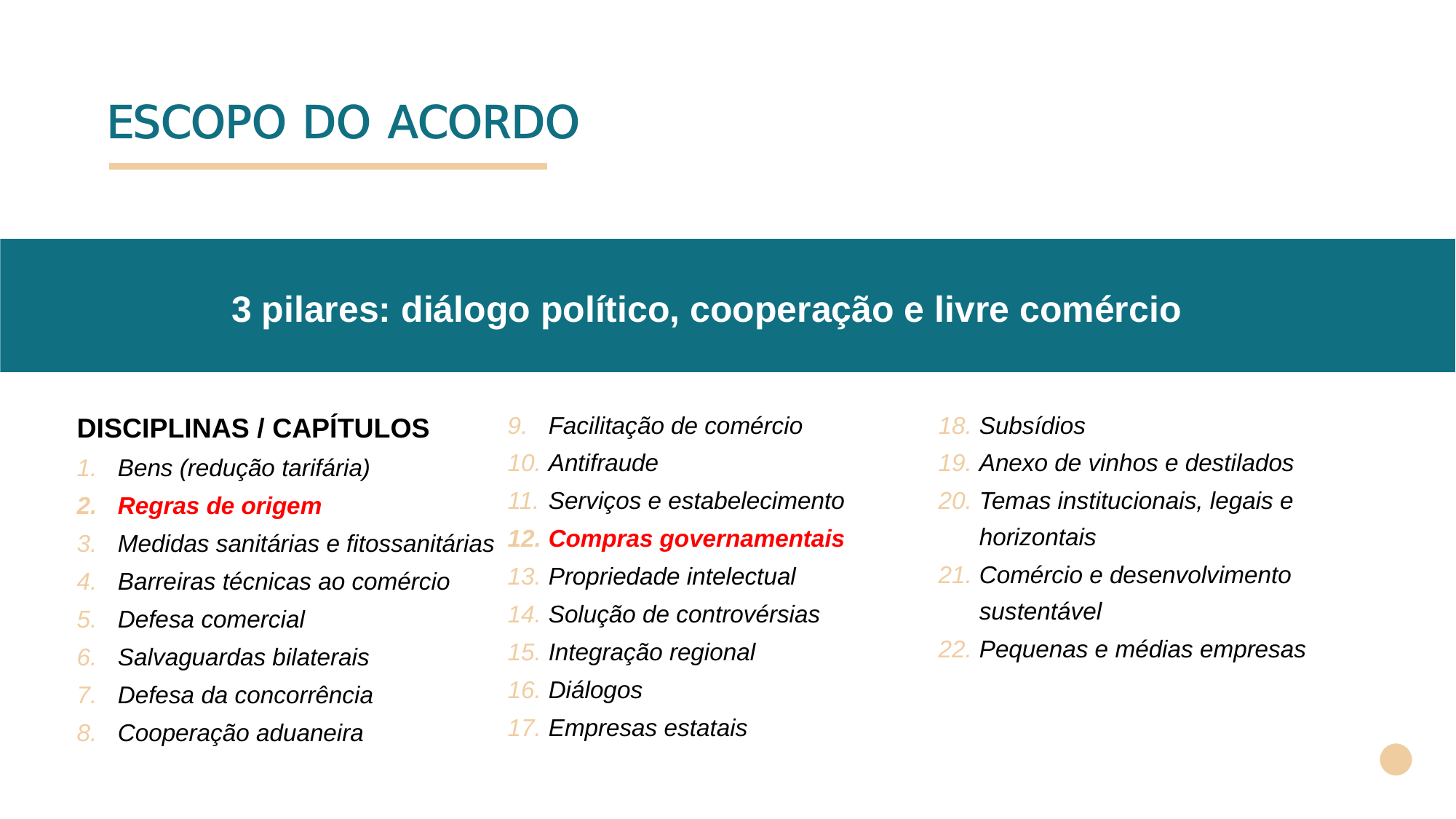

# ESCOPO DO ACORDO

3 pilares: diálogo político, cooperação e livre comércio
DISCIPLINAS / CAPÍTULOS
Bens (redução tarifária)
Regras de origem
Medidas sanitárias e fitossanitárias
Barreiras técnicas ao comércio
Defesa comercial
Salvaguardas bilaterais
Defesa da concorrência
Cooperação aduaneira
Facilitação de comércio
Antifraude
Serviços e estabelecimento
Compras governamentais
Propriedade intelectual
Solução de controvérsias
Integração regional
Diálogos
Empresas estatais
Subsídios
Anexo de vinhos e destilados
Temas institucionais, legais e horizontais
Comércio e desenvolvimento sustentável
Pequenas e médias empresas

15